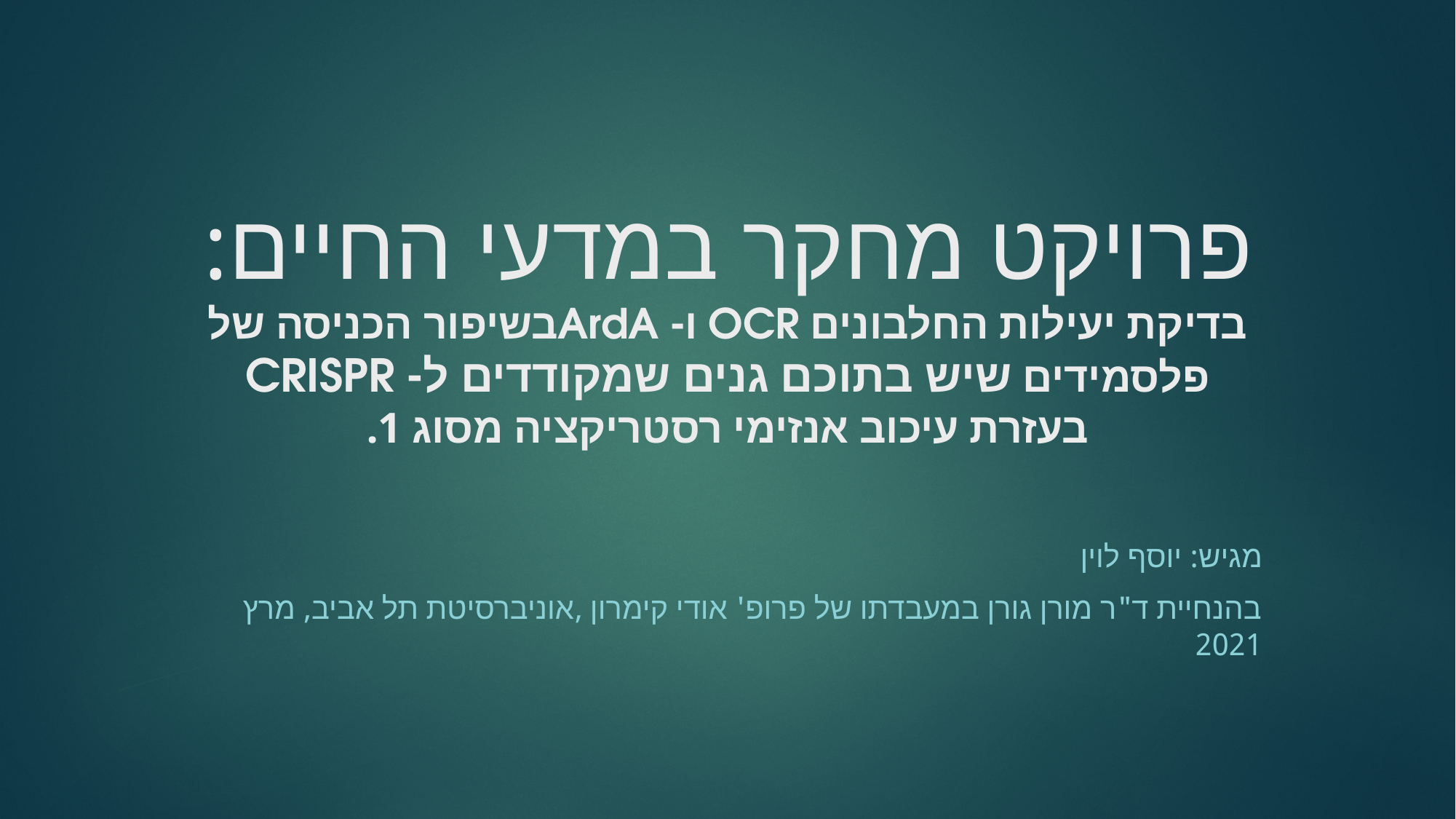

# פרויקט מחקר במדעי החיים: בדיקת יעילות החלבונים OCR ו- ArdAבשיפור הכניסה של פלסמידים שיש בתוכם גנים שמקודדים ל- CRISPR בעזרת עיכוב אנזימי רסטריקציה מסוג 1.

מגיש: יוסף לוין
בהנחיית ד"ר מורן גורן במעבדתו של פרופ' אודי קימרון ,אוניברסיטת תל אביב, מרץ 2021